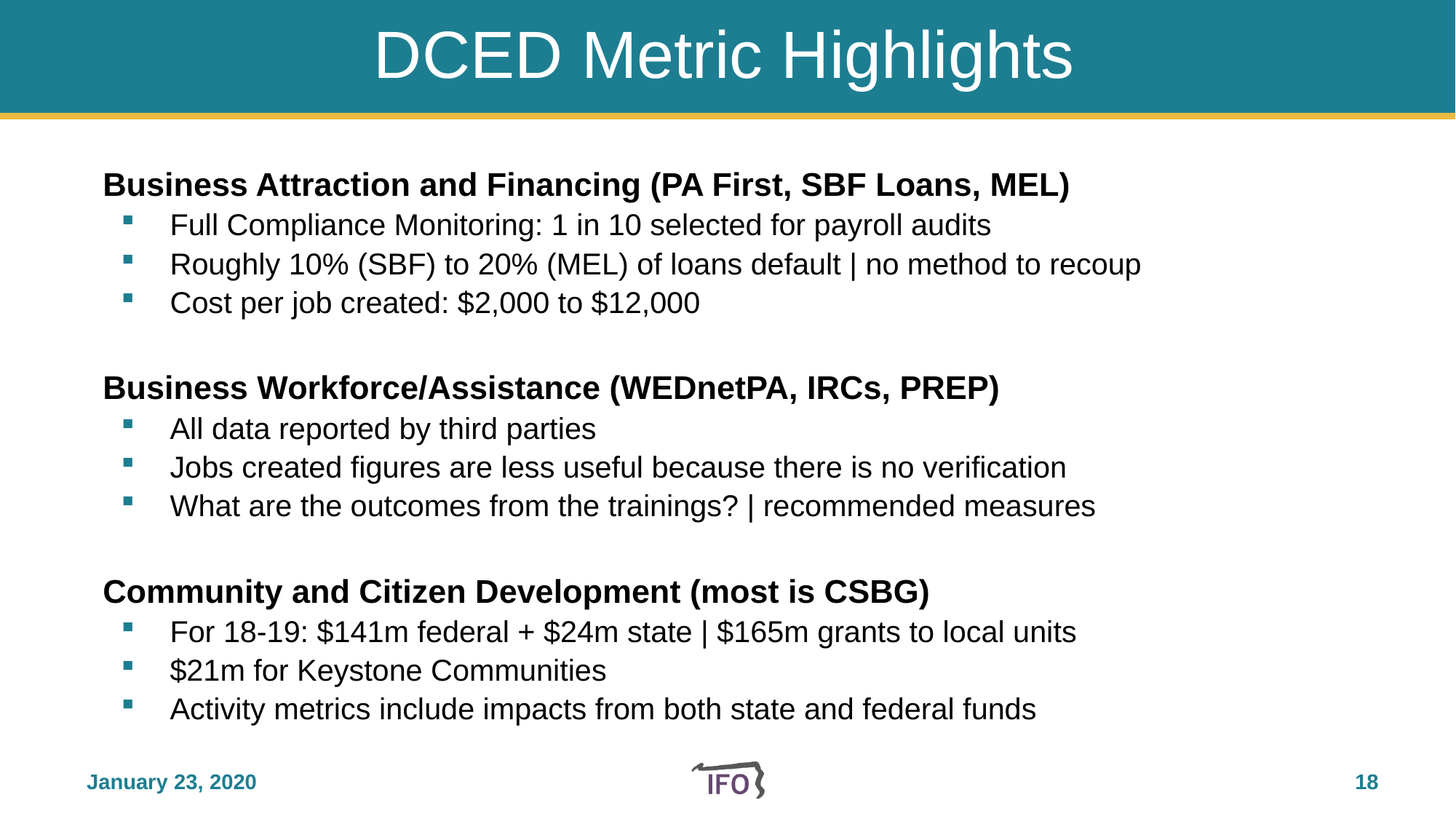

# DCED Metric Highlights
Business Attraction and Financing (PA First, SBF Loans, MEL)
Full Compliance Monitoring: 1 in 10 selected for payroll audits
Roughly 10% (SBF) to 20% (MEL) of loans default | no method to recoup
Cost per job created: $2,000 to $12,000

Business Workforce/Assistance (WEDnetPA, IRCs, PREP)
All data reported by third parties
Jobs created figures are less useful because there is no verification
What are the outcomes from the trainings? | recommended measures

Community and Citizen Development (most is CSBG)
For 18-19: $141m federal + $24m state | $165m grants to local units
$21m for Keystone Communities
Activity metrics include impacts from both state and federal funds
January 23, 2020
18